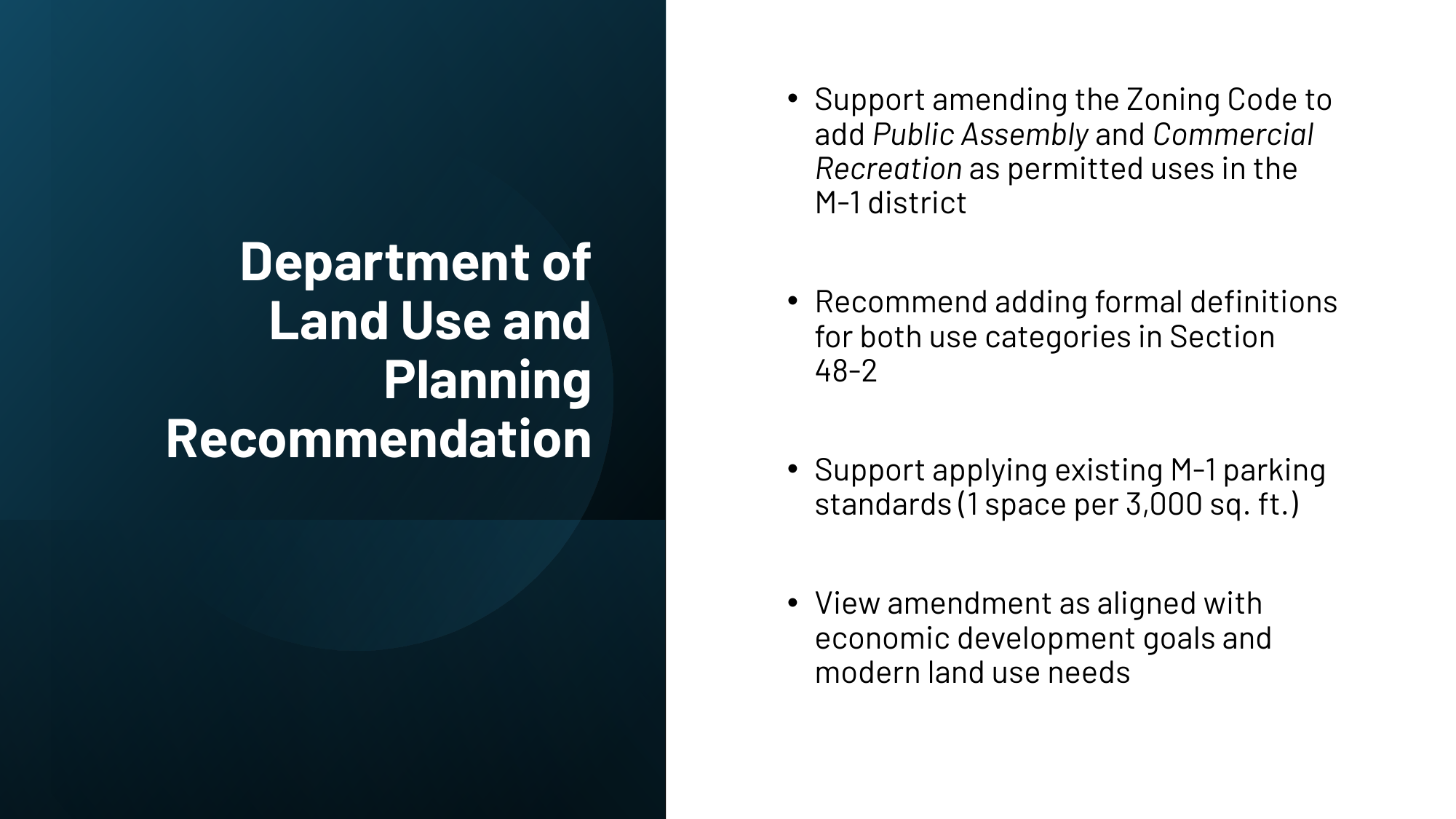

# Department of Land Use and Planning Recommendation

Support amending the Zoning Code to add Public Assembly and Commercial Recreation as permitted uses in the M‑1 district

Recommend adding formal definitions for both use categories in Section 48‑2

Support applying existing M‑1 parking standards (1 space per 3,000 sq. ft.)

View amendment as aligned with economic development goals and modern land use needs